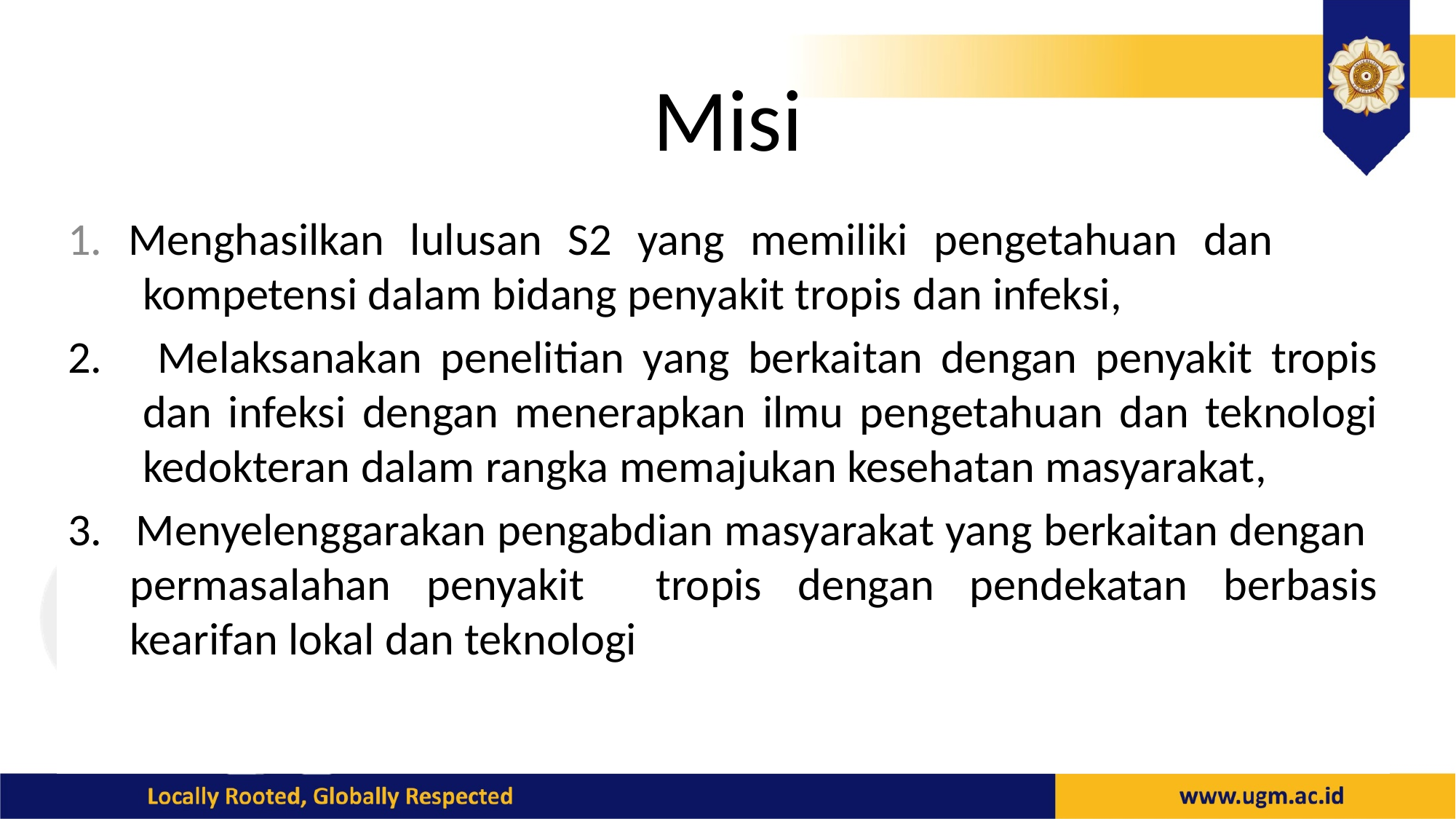

# Misi
1. Menghasilkan lulusan S2 yang memiliki pengetahuan dan     kompetensi dalam bidang penyakit tropis dan infeksi,
2.   Melaksanakan penelitian yang berkaitan dengan penyakit tropis dan infeksi dengan menerapkan ilmu pengetahuan dan teknologi kedokteran dalam rangka memajukan kesehatan masyarakat,
3.   Menyelenggarakan pengabdian masyarakat yang berkaitan dengan  permasalahan penyakit  tropis dengan pendekatan berbasis kearifan lokal dan teknologi